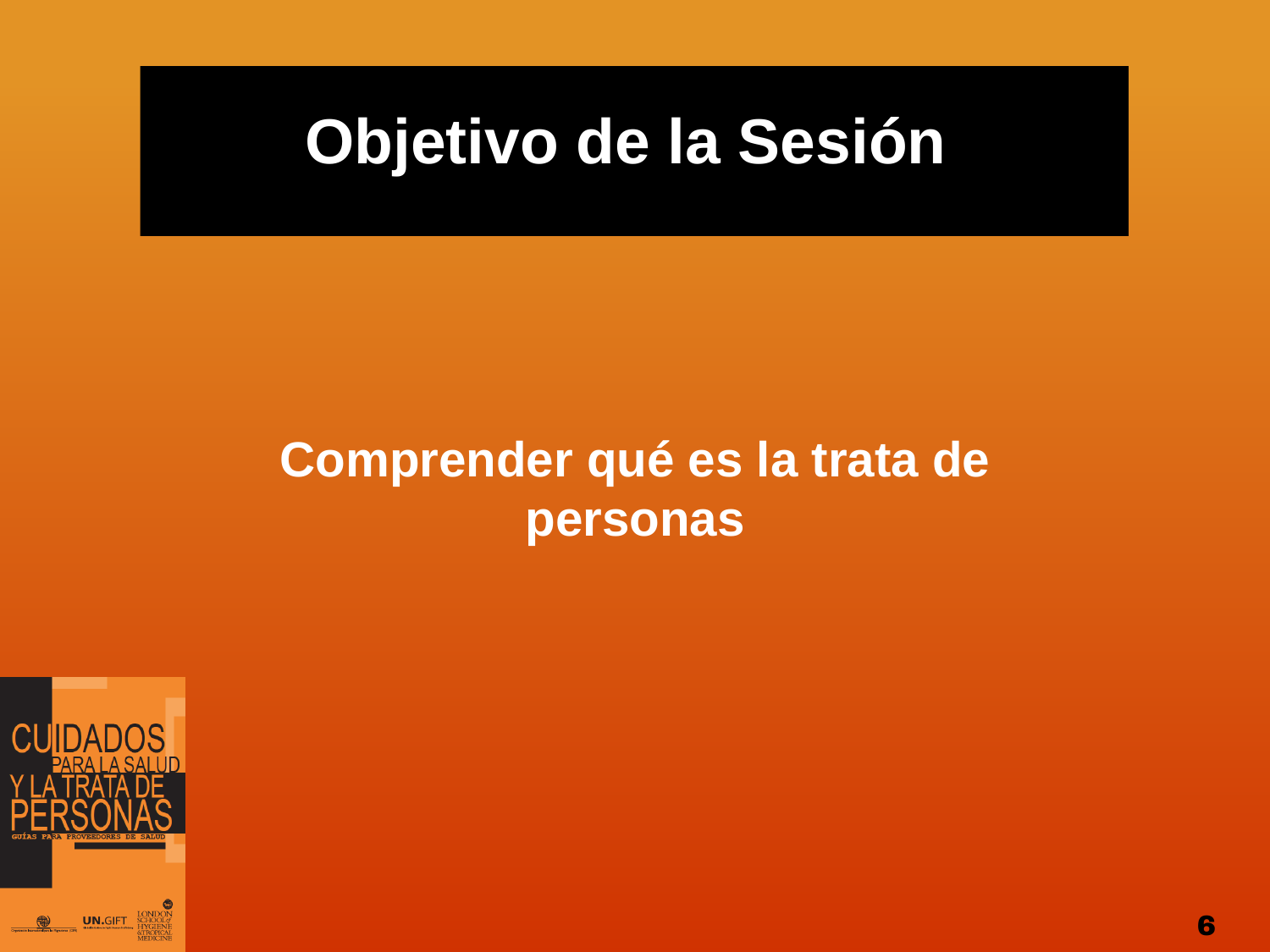

# Objetivo de la Sesión
Comprender qué es la trata de personas

6